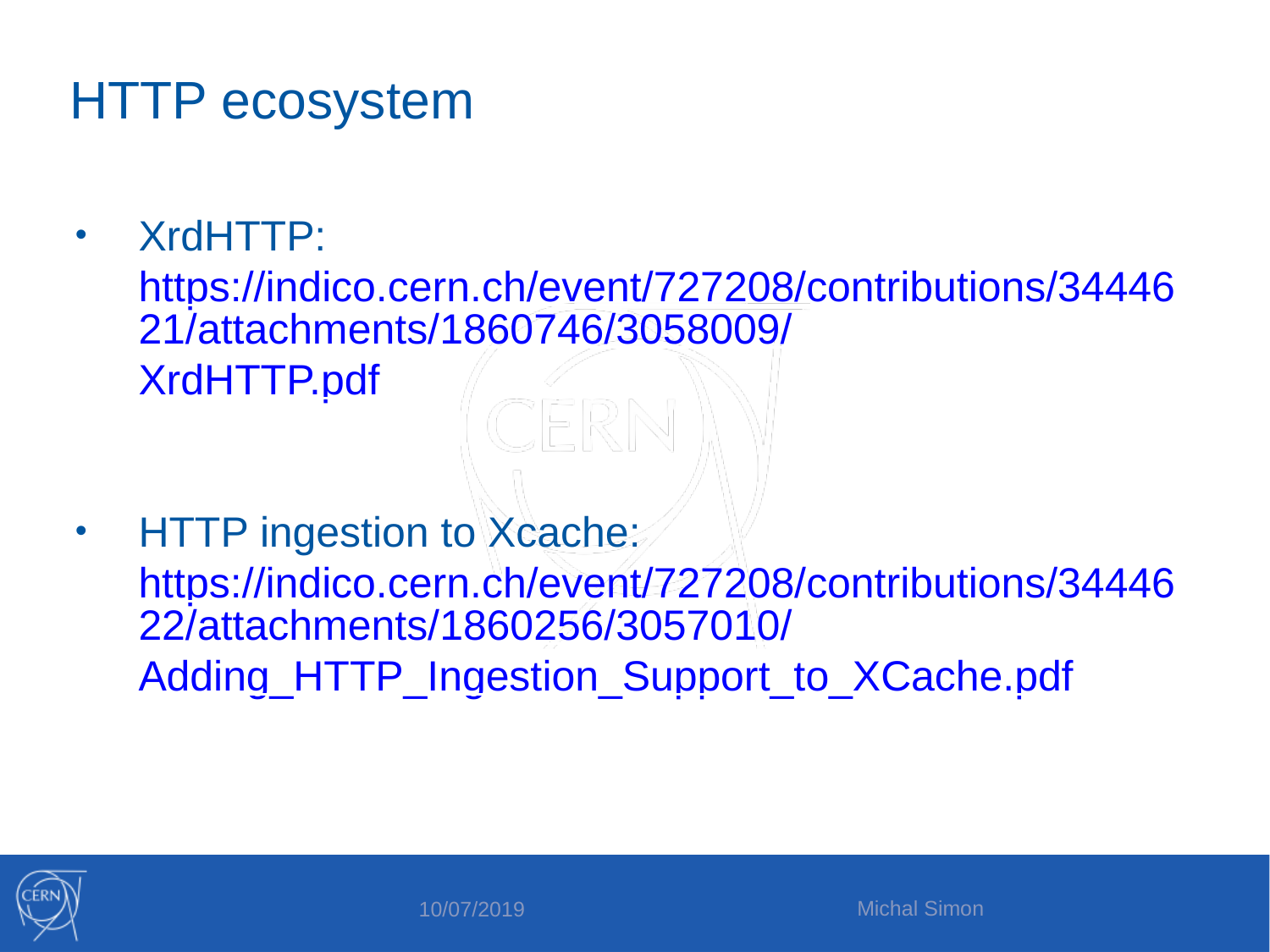

HTTP ecosystem

XrdHTTP: https://indico.cern.ch/event/727208/contributions/3444621/attachments/1860746/3058009/XrdHTTP.pdf

HTTP ingestion to Xcache: https://indico.cern.ch/event/727208/contributions/3444622/attachments/1860256/3057010/Adding_HTTP_Ingestion_Support_to_XCache.pdf

Michal Simon

10/07/2019